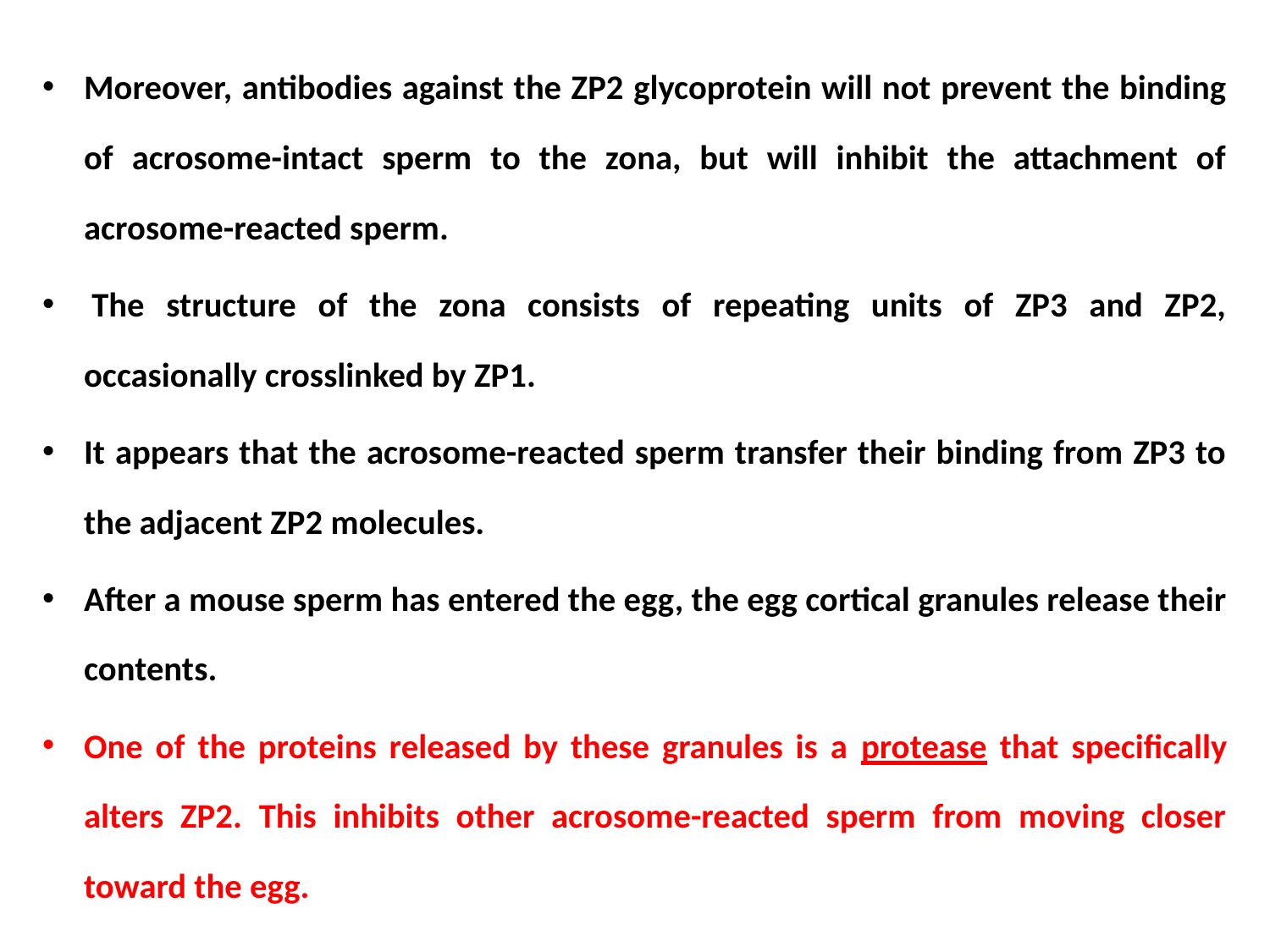

Moreover, antibodies against the ZP2 glycoprotein will not prevent the binding of acrosome-intact sperm to the zona, but will inhibit the attachment of acrosome-reacted sperm.
 The structure of the zona consists of repeating units of ZP3 and ZP2, occasionally crosslinked by ZP1.
It appears that the acrosome-reacted sperm transfer their binding from ZP3 to the adjacent ZP2 molecules.
After a mouse sperm has entered the egg, the egg cortical granules release their contents.
One of the proteins released by these granules is a protease that specifically alters ZP2. This inhibits other acrosome-reacted sperm from moving closer toward the egg.